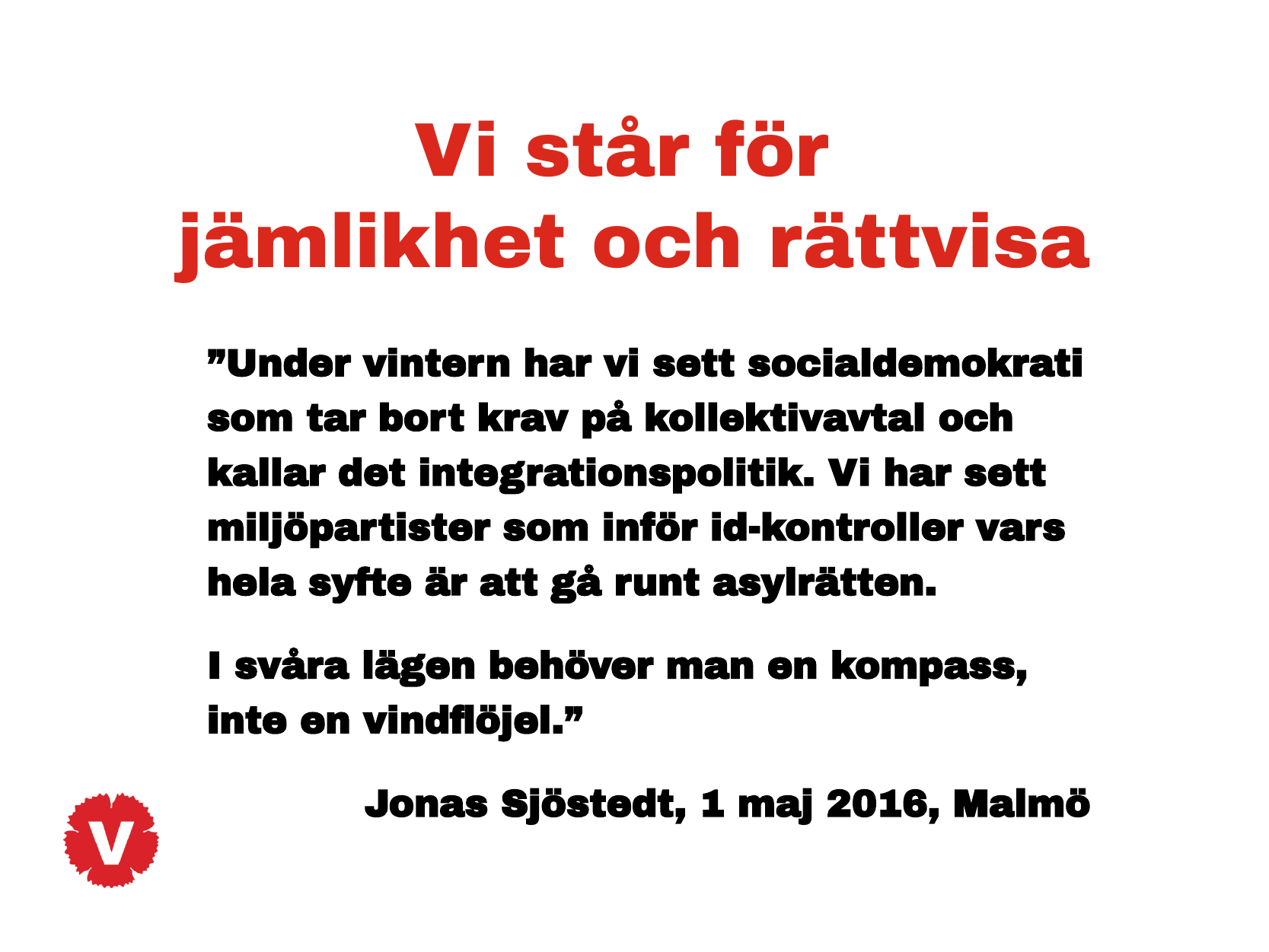

Vi står för
jämlikhet och rättvisa
”Under vintern har vi sett socialdemokrati som tar bort krav på kollektivavtal och kallar det integrationspolitik. Vi har sett miljöpartister som inför id-kontroller vars hela syfte är att gå runt asylrätten.
I svåra lägen behöver man en kompass, inte en vindflöjel.”
Jonas Sjöstedt, 1 maj 2016, Malmö